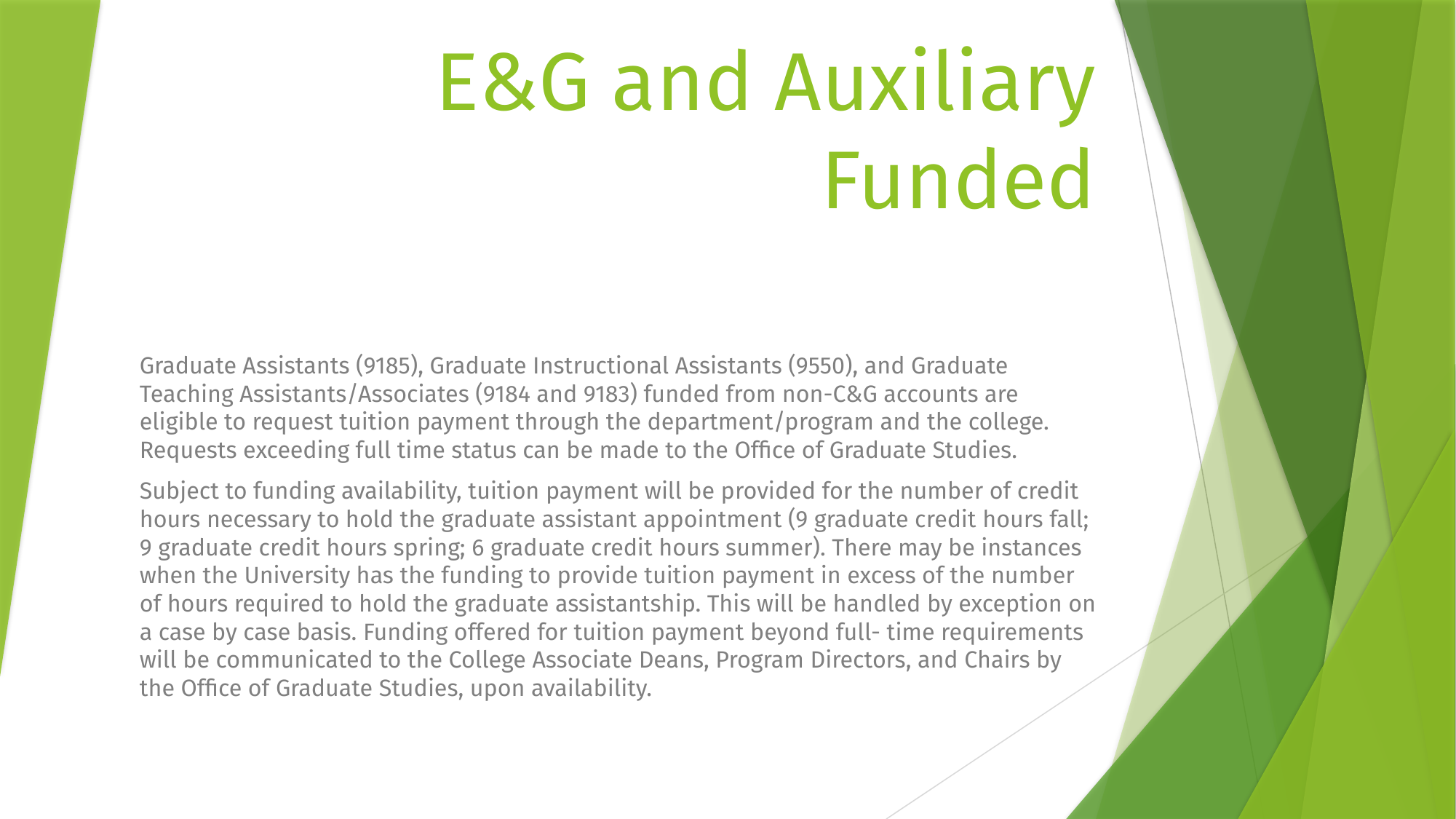

# E&G and Auxiliary Funded
Graduate Assistants (9185), Graduate Instructional Assistants (9550), and Graduate Teaching Assistants/Associates (9184 and 9183) funded from non-C&G accounts are eligible to request tuition payment through the department/program and the college.  Requests exceeding full time status can be made to the Office of Graduate Studies.
Subject to funding availability, tuition payment will be provided for the number of credit hours necessary to hold the graduate assistant appointment (9 graduate credit hours fall; 9 graduate credit hours spring; 6 graduate credit hours summer). There may be instances when the University has the funding to provide tuition payment in excess of the number of hours required to hold the graduate assistantship. This will be handled by exception on a case by case basis. Funding offered for tuition payment beyond full- time requirements will be communicated to the College Associate Deans, Program Directors, and Chairs by the Office of Graduate Studies, upon availability.